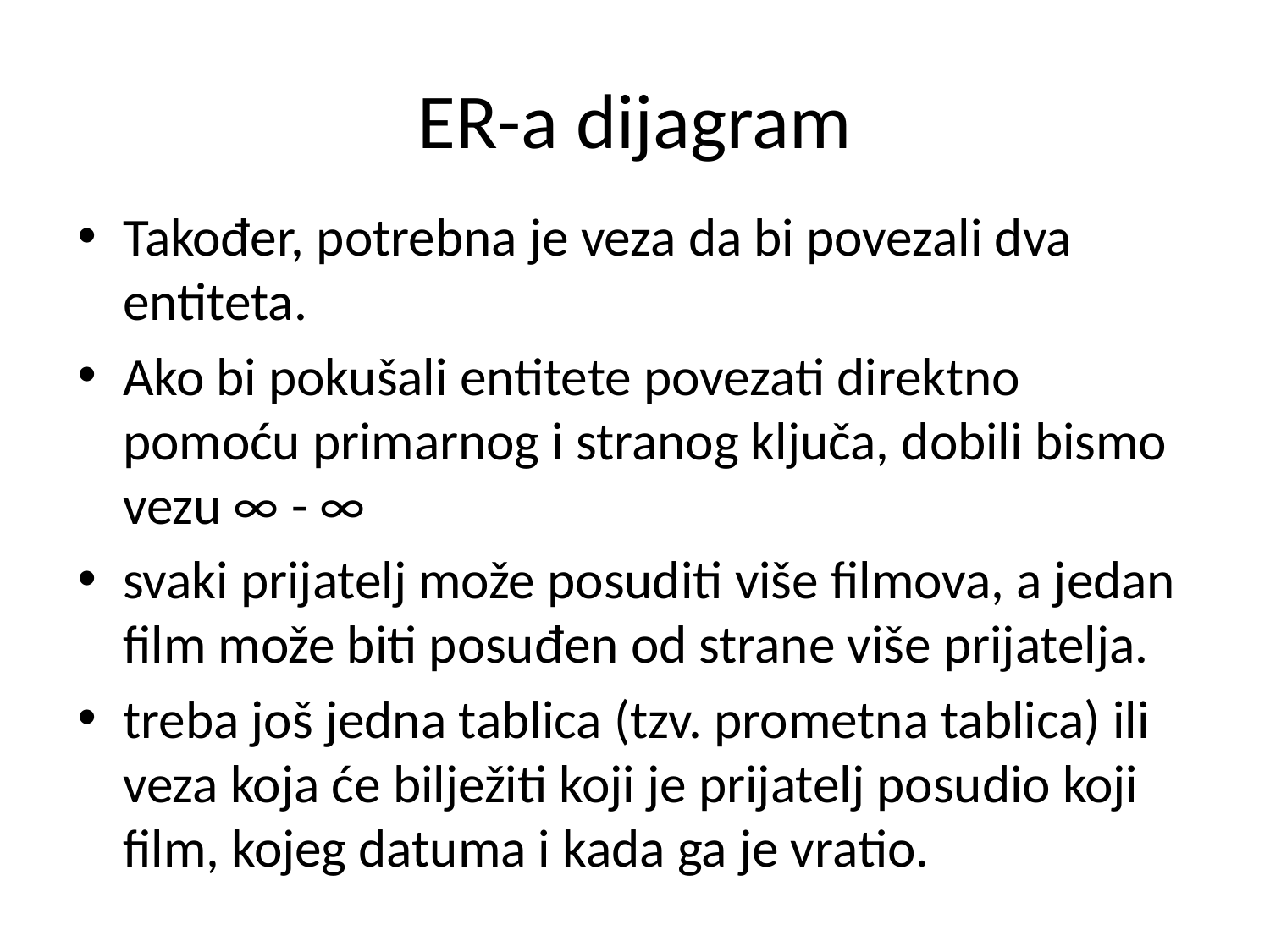

# ER-a dijagram
Također, potrebna je veza da bi povezali dva entiteta.
Ako bi pokušali entitete povezati direktno pomoću primarnog i stranog ključa, dobili bismo vezu ∞ - ∞
svaki prijatelj može posuditi više filmova, a jedan film može biti posuđen od strane više prijatelja.
treba još jedna tablica (tzv. prometna tablica) ili veza koja će bilježiti koji je prijatelj posudio koji film, kojeg datuma i kada ga je vratio.